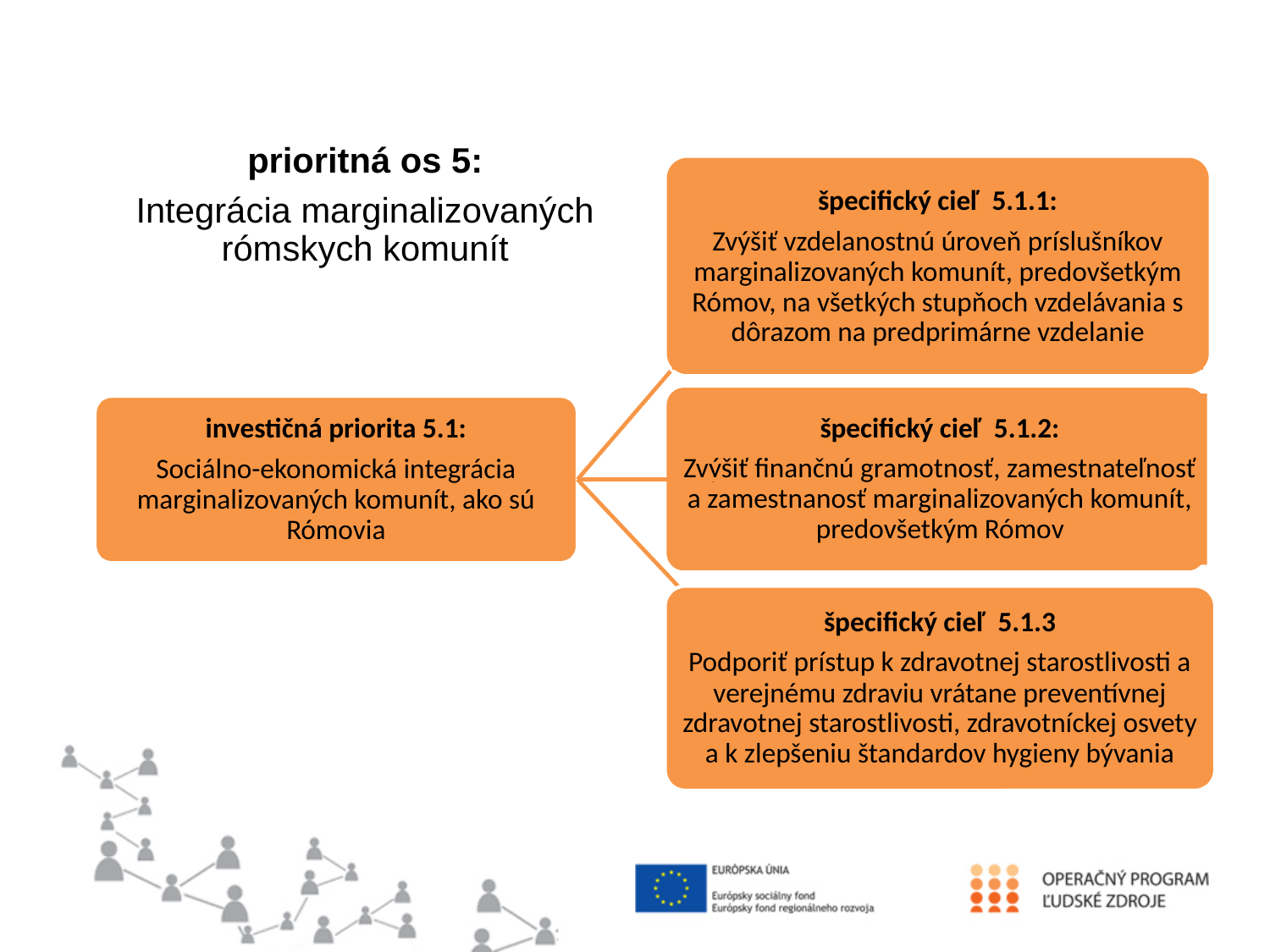

#
prioritná os 5:
Integrácia marginalizovaných rómskych komunít

špecifický cieľ  5.1.1:
Zvýšiť vzdelanostnú úroveň príslušníkov marginalizovaných komunít, predovšetkým Rómov, na všetkých stupňoch vzdelávania s dôrazom na predprimárne vzdelanie

špecifický cieľ  5.1.2:
Zvýšiť finančnú gramotnosť, zamestnateľnosť a zamestnanosť marginalizovaných komunít, predovšetkým Rómov

investičná priorita 5.1:
Sociálno-ekonomická integrácia marginalizovaných komunít, ako sú Rómovia

špecifický cieľ  5.1.3
Podporiť prístup k zdravotnej starostlivosti a verejnému zdraviu vrátane preventívnej zdravotnej starostlivosti, zdravotníckej osvety a k zlepšeniu štandardov hygieny bývania